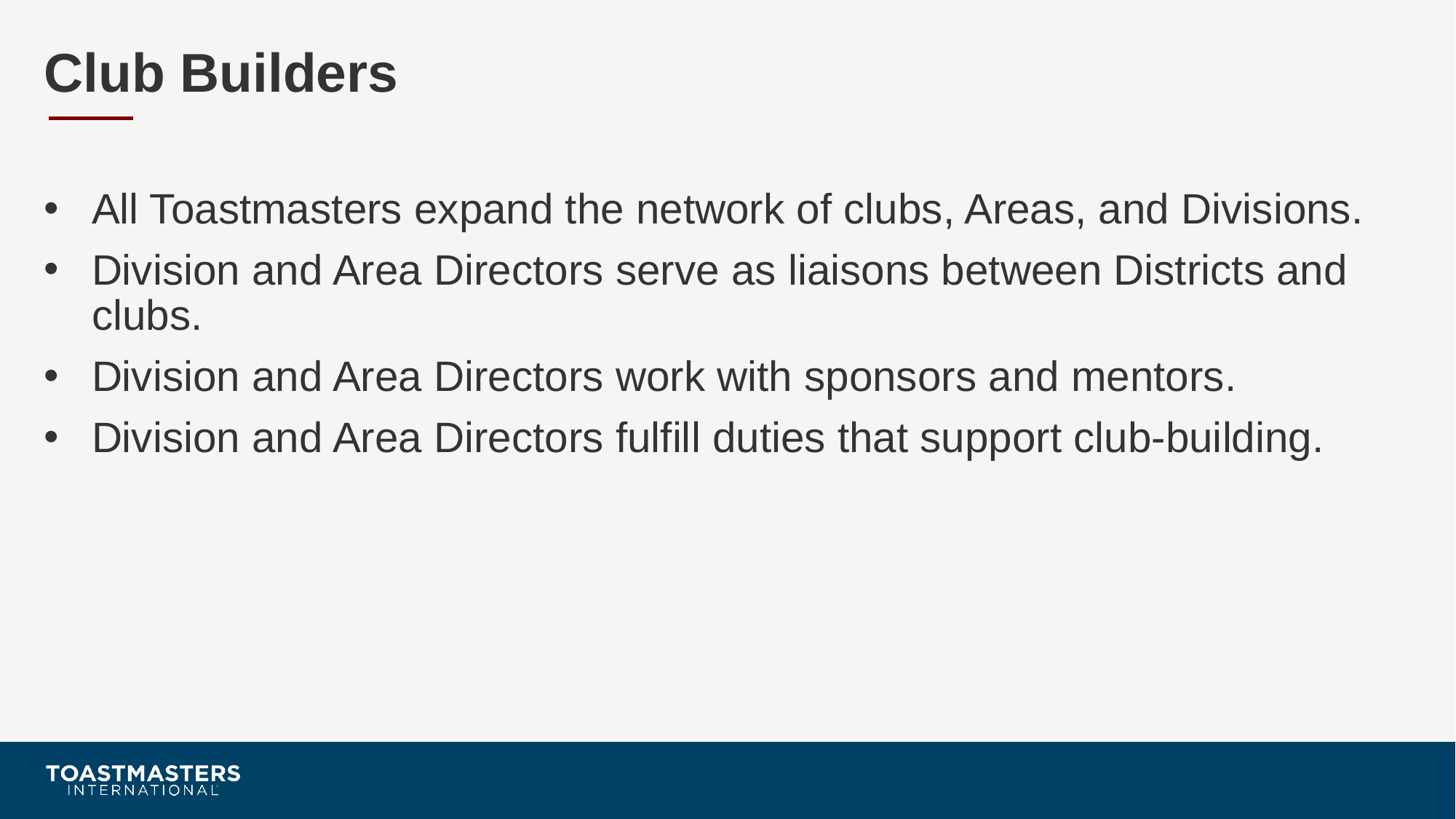

# Club Builders
All Toastmasters expand the network of clubs, Areas, and Divisions.
Division and Area Directors serve as liaisons between Districts and clubs.
Division and Area Directors work with sponsors and mentors.
Division and Area Directors fulfill duties that support club-building.